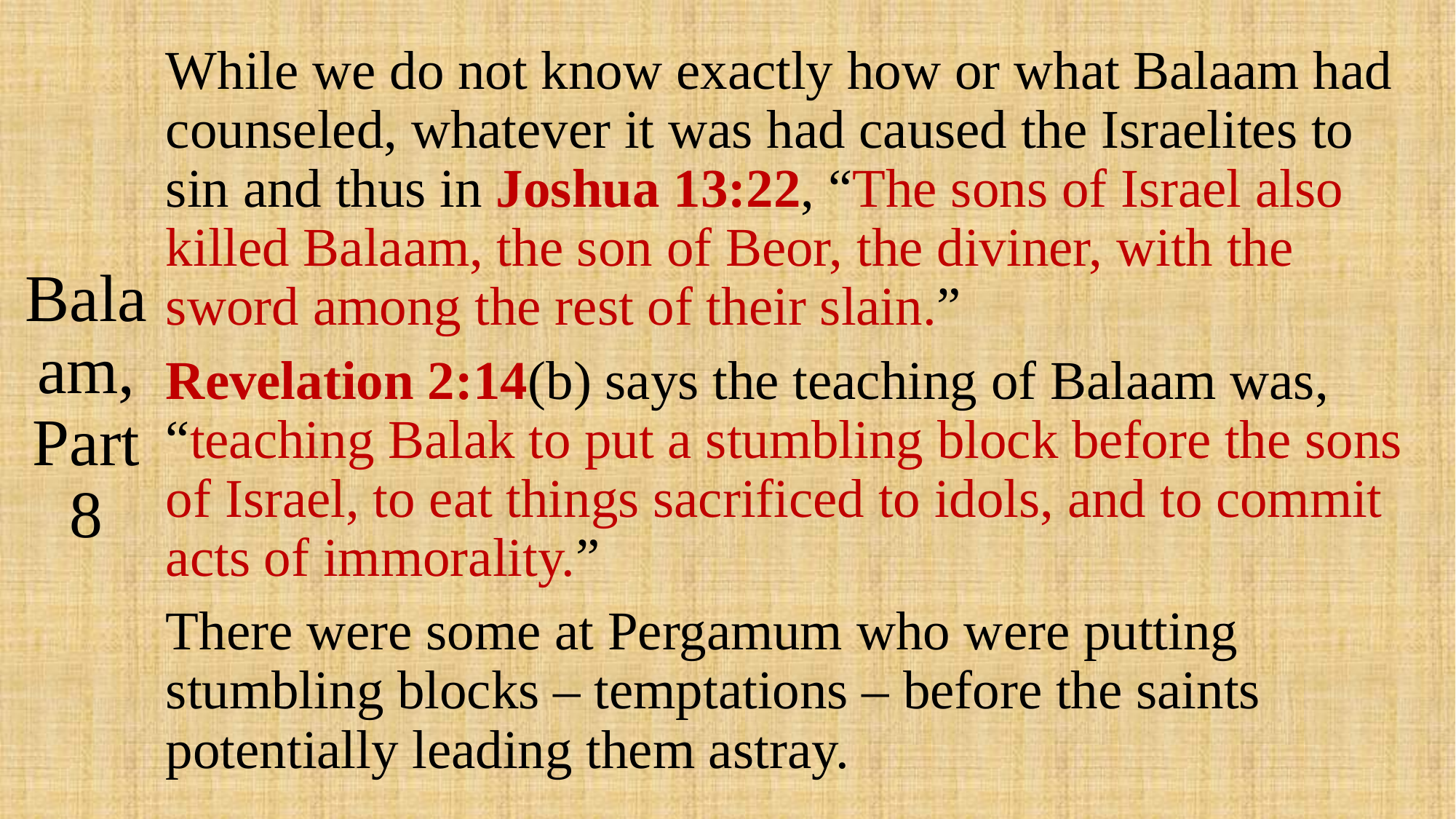

# Balaam, Part 8
While we do not know exactly how or what Balaam had counseled, whatever it was had caused the Israelites to sin and thus in Joshua 13:22, “The sons of Israel also killed Balaam, the son of Beor, the diviner, with the sword among the rest of their slain.”
Revelation 2:14(b) says the teaching of Balaam was, “teaching Balak to put a stumbling block before the sons of Israel, to eat things sacrificed to idols, and to commit acts of immorality.”
There were some at Pergamum who were putting stumbling blocks – temptations – before the saints potentially leading them astray.